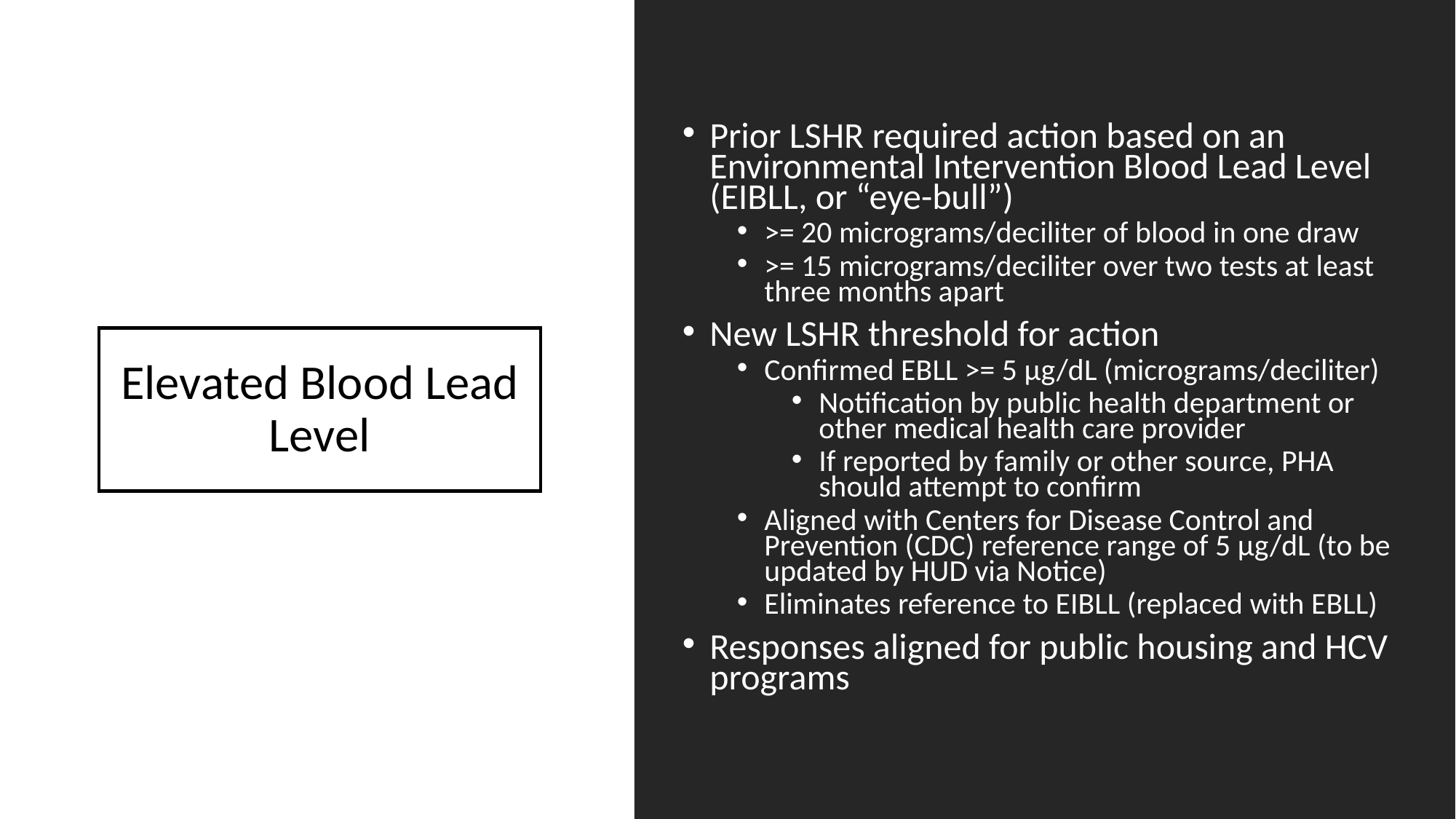

Prior LSHR required action based on an Environmental Intervention Blood Lead Level (EIBLL, or “eye-bull”)
>= 20 micrograms/deciliter of blood in one draw
>= 15 micrograms/deciliter over two tests at least three months apart
New LSHR threshold for action
Confirmed EBLL >= 5 µg/dL (micrograms/deciliter)
Notification by public health department or other medical health care provider
If reported by family or other source, PHA should attempt to confirm
Aligned with Centers for Disease Control and Prevention (CDC) reference range of 5 µg/dL (to be updated by HUD via Notice)
Eliminates reference to EIBLL (replaced with EBLL)
Responses aligned for public housing and HCV programs
# Elevated Blood Lead Level